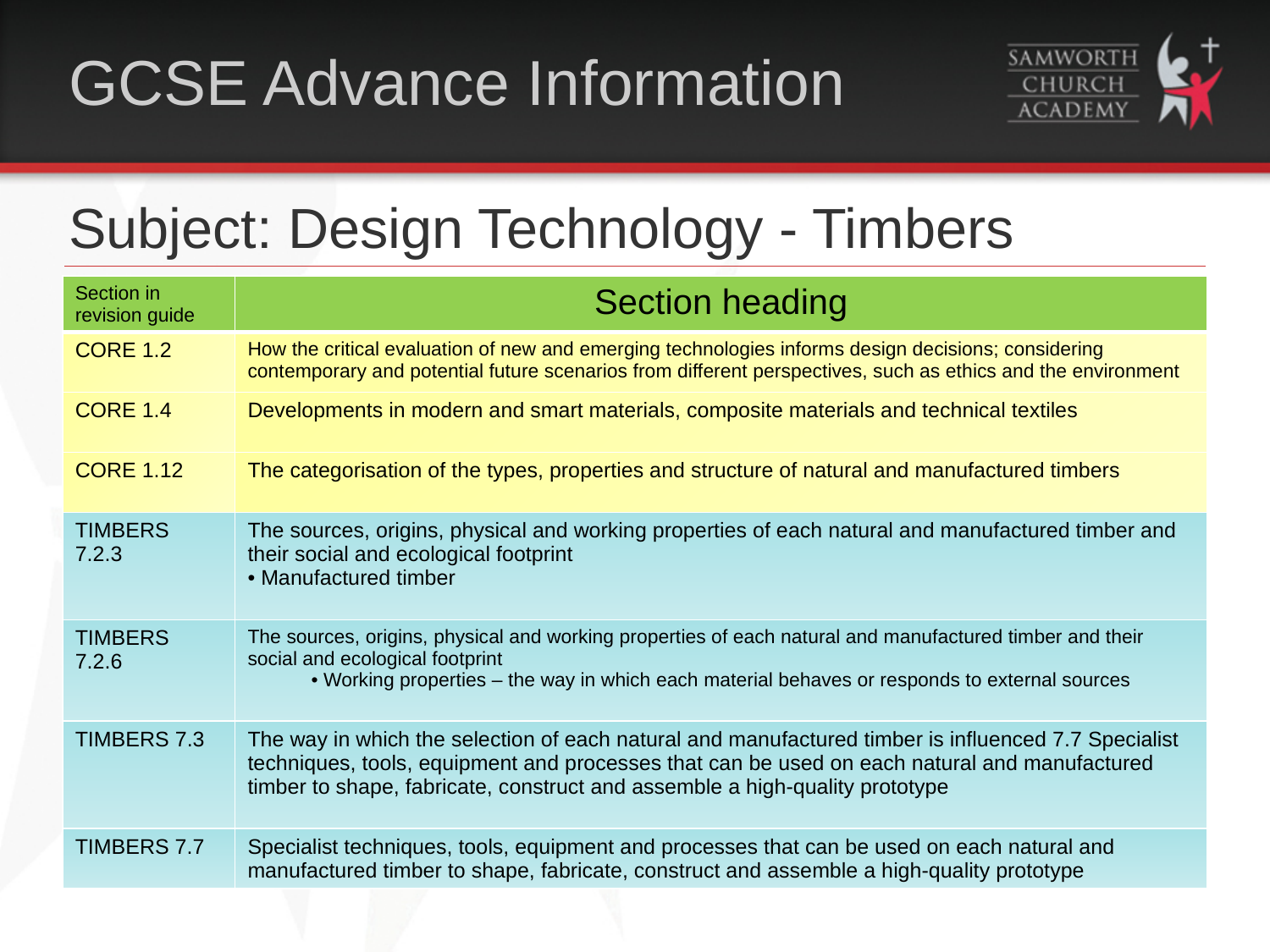

# GCSE Advance Information
Subject: Design Technology - Timbers

| Section in revision guide | Section heading |
| --- | --- |
| CORE 1.2 | How the critical evaluation of new and emerging technologies informs design decisions; considering contemporary and potential future scenarios from different perspectives, such as ethics and the environment |
| CORE 1.4 | Developments in modern and smart materials, composite materials and technical textiles |
| CORE 1.12 | The categorisation of the types, properties and structure of natural and manufactured timbers |
| TIMBERS 7.2.3 | The sources, origins, physical and working properties of each natural and manufactured timber and their social and ecological footprint • Manufactured timber |
| TIMBERS 7.2.6 | The sources, origins, physical and working properties of each natural and manufactured timber and their social and ecological footprint • Working properties – the way in which each material behaves or responds to external sources |
| TIMBERS 7.3 | The way in which the selection of each natural and manufactured timber is influenced 7.7 Specialist techniques, tools, equipment and processes that can be used on each natural and manufactured timber to shape, fabricate, construct and assemble a high-quality prototype |
| TIMBERS 7.7 | Specialist techniques, tools, equipment and processes that can be used on each natural and manufactured timber to shape, fabricate, construct and assemble a high-quality prototype |